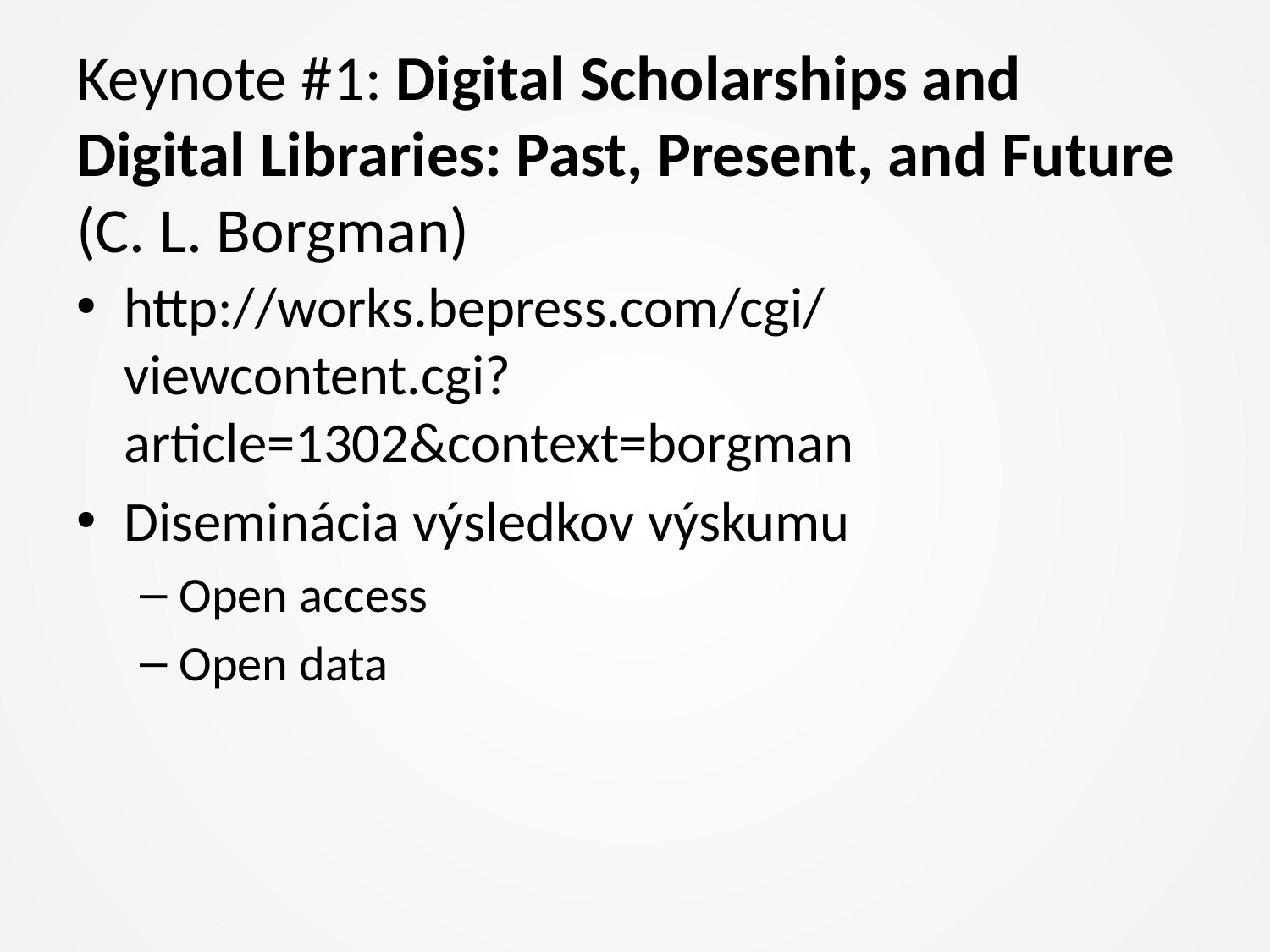

# Keynote #1: Digital Scholarships and Digital Libraries: Past, Present, and Future (C. L. Borgman)
http://works.bepress.com/cgi/viewcontent.cgi?article=1302&context=borgman
Diseminácia výsledkov výskumu
Open access
Open data